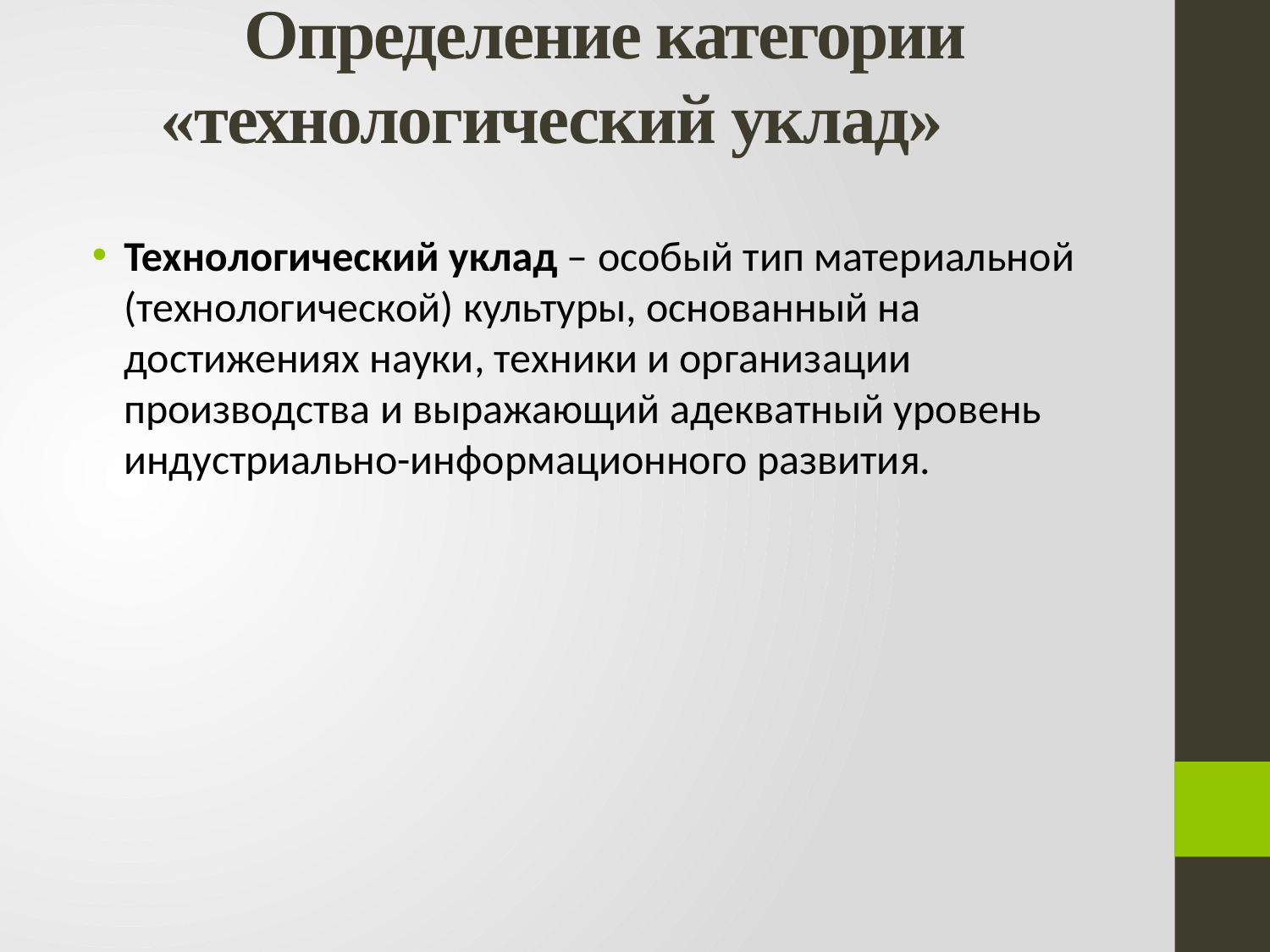

# Определение категории «технологический уклад»
Технологический уклад – особый тип материальной (технологической) культуры, основанный на достижениях науки, техники и организации производства и выражающий адекватный уровень индустриально-информационного развития.